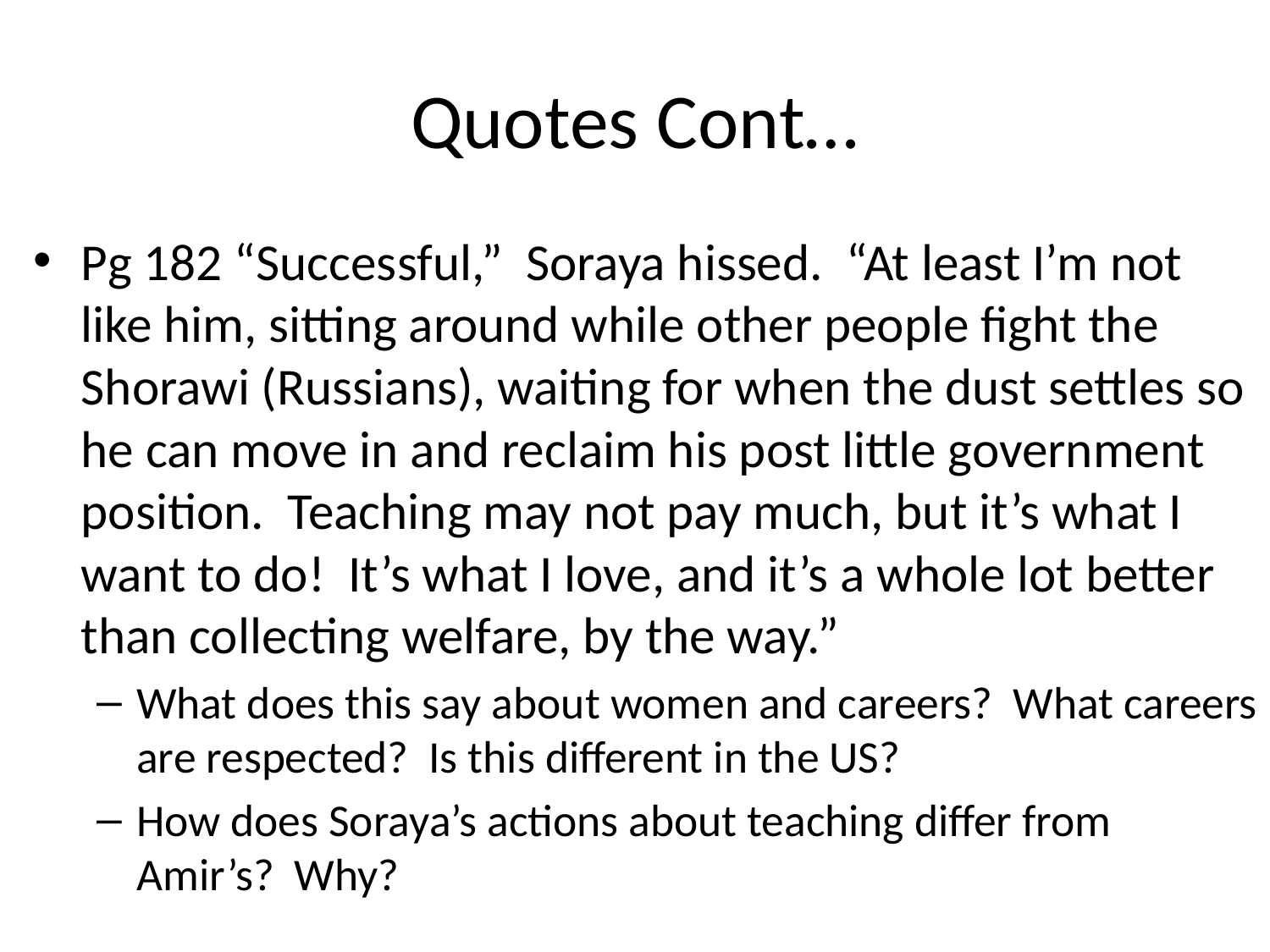

# Quotes Cont…
Pg 182 “Successful,”  Soraya hissed.  “At least I’m not like him, sitting around while other people fight the Shorawi (Russians), waiting for when the dust settles so he can move in and reclaim his post little government position.  Teaching may not pay much, but it’s what I want to do!  It’s what I love, and it’s a whole lot better than collecting welfare, by the way.”
What does this say about women and careers?  What careers are respected?  Is this different in the US?
How does Soraya’s actions about teaching differ from Amir’s?  Why?